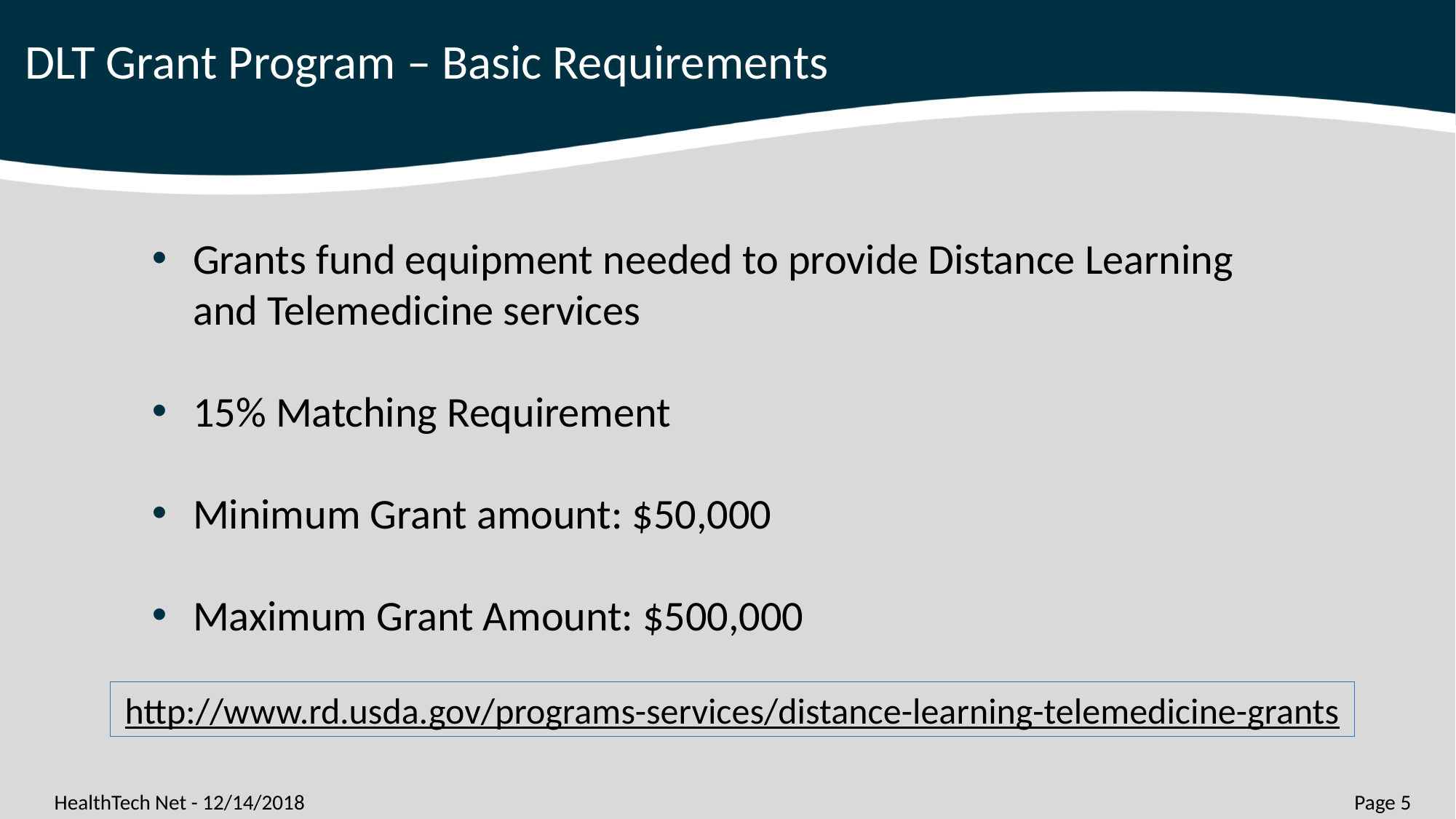

DLT Grant Program – Basic Requirements
Grants fund equipment needed to provide Distance Learning and Telemedicine services

15% Matching Requirement

Minimum Grant amount: $50,000

Maximum Grant Amount: $500,000
http://www.rd.usda.gov/programs-services/distance-learning-telemedicine-grants